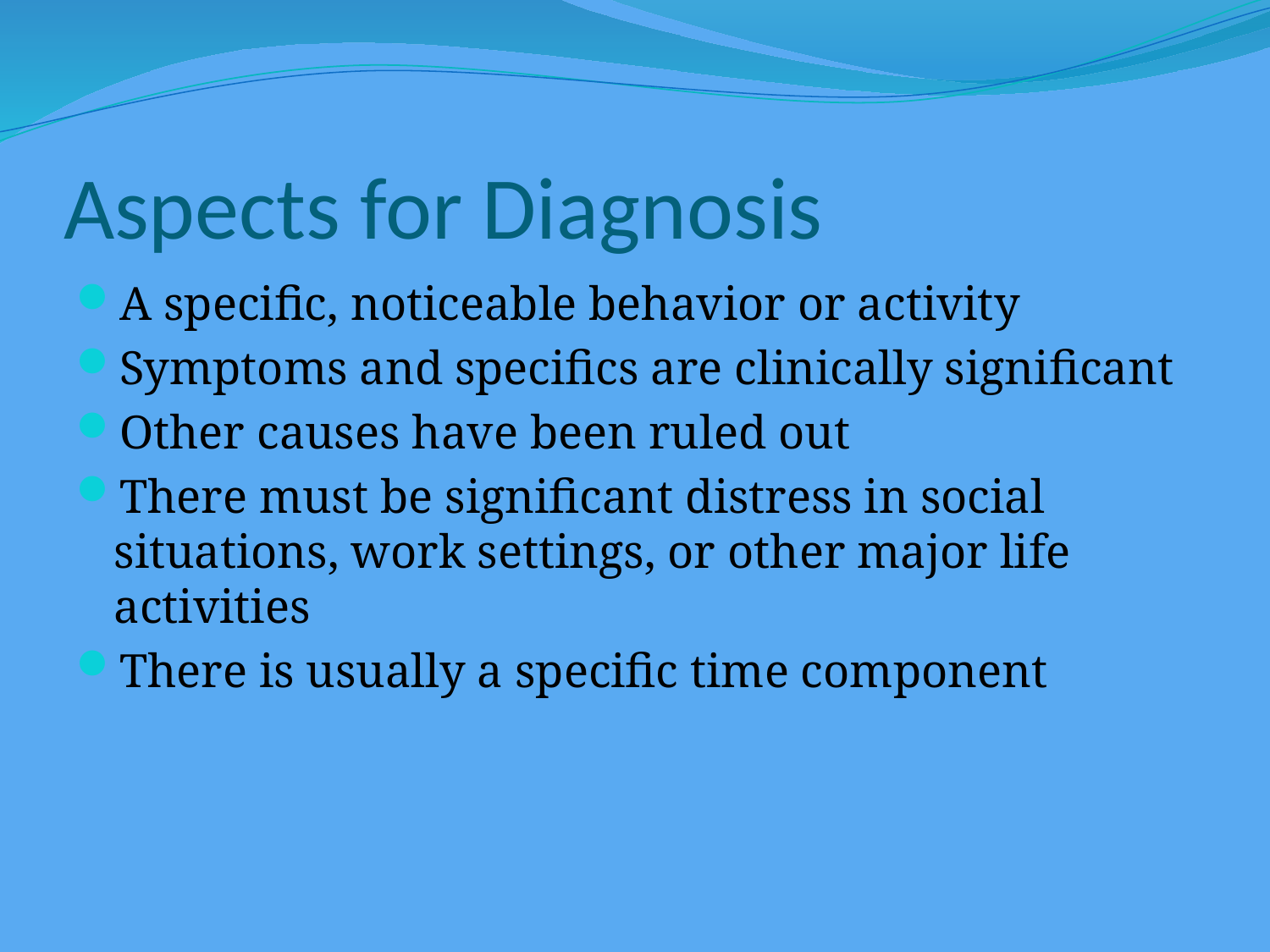

# Aspects for Diagnosis
A specific, noticeable behavior or activity
Symptoms and specifics are clinically significant
Other causes have been ruled out
There must be significant distress in social situations, work settings, or other major life activities
There is usually a specific time component